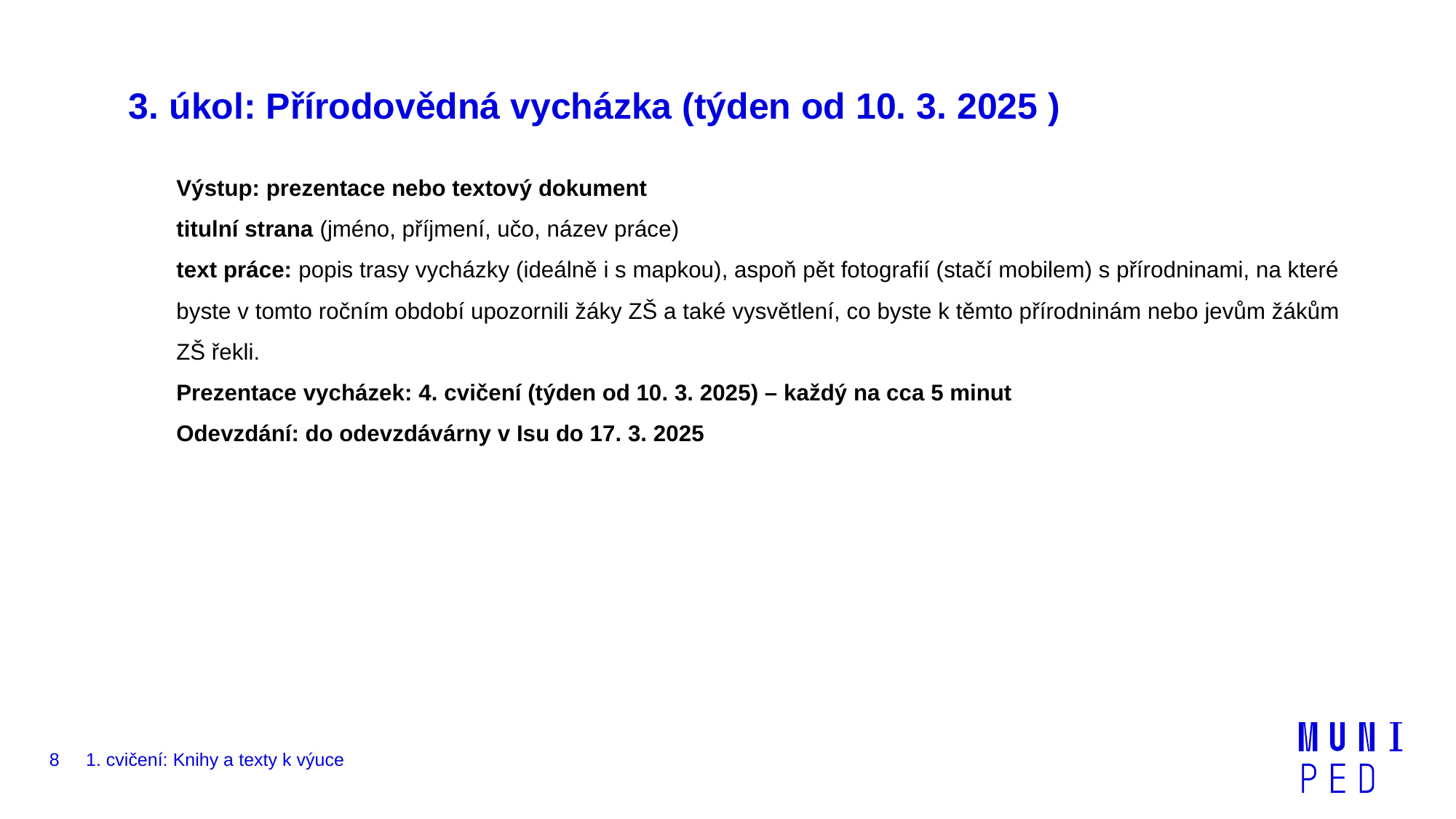

# 3. úkol: Přírodovědná vycházka (týden od 10. 3. 2025 )
Výstup: prezentace nebo textový dokument
titulní strana (jméno, příjmení, učo, název práce)
text práce: popis trasy vycházky (ideálně i s mapkou), aspoň pět fotografií (stačí mobilem) s přírodninami, na které byste v tomto ročním období upozornili žáky ZŠ a také vysvětlení, co byste k těmto přírodninám nebo jevům žákům ZŠ řekli.
Prezentace vycházek: 4. cvičení (týden od 10. 3. 2025) – každý na cca 5 minut
Odevzdání: do odevzdávárny v Isu do 17. 3. 2025
8
1. cvičení: Knihy a texty k výuce